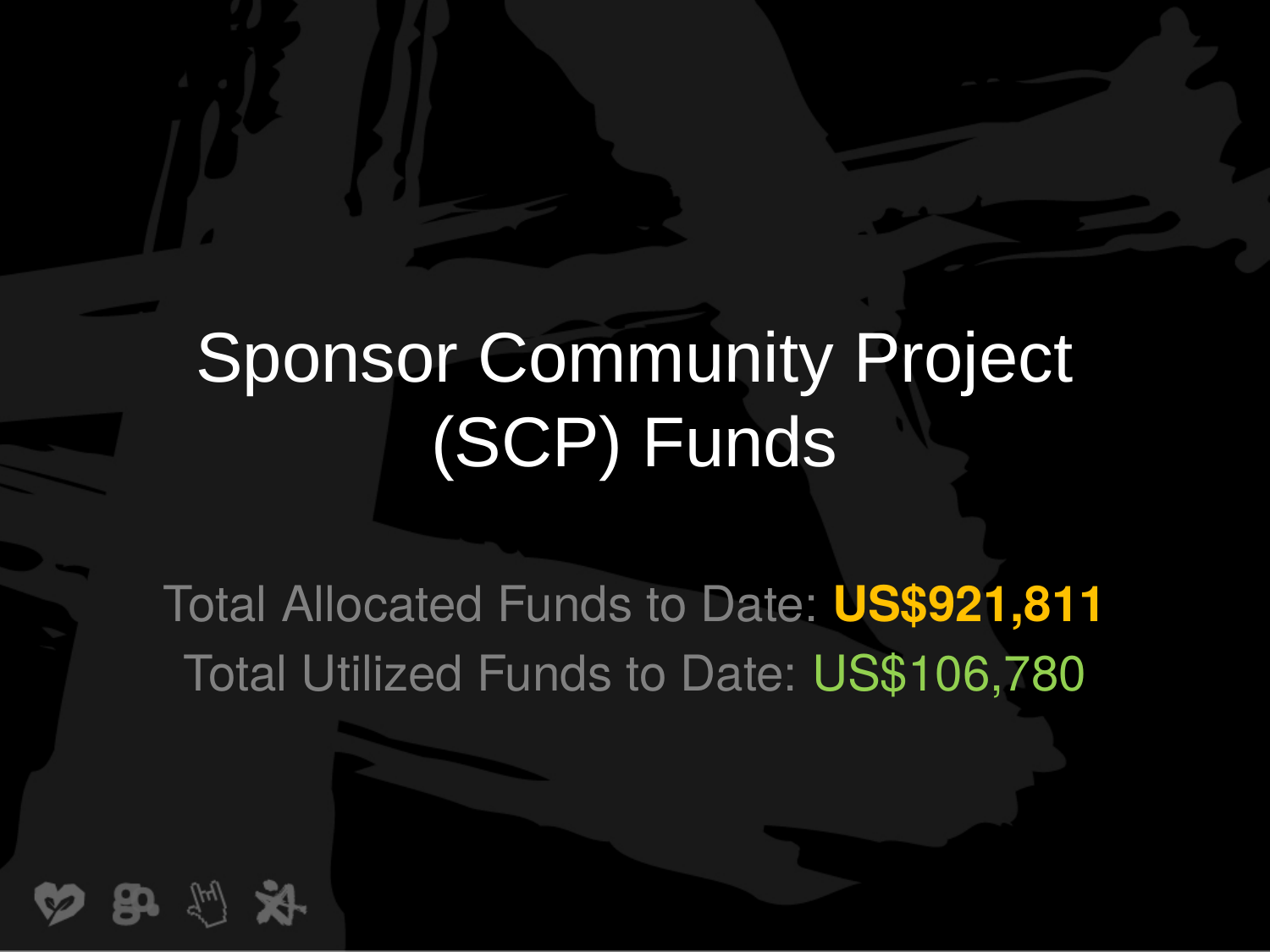

# Sponsor Community Project (SCP) Funds
Total Allocated Funds to Date: US$921,811
Total Utilized Funds to Date: US$106,780